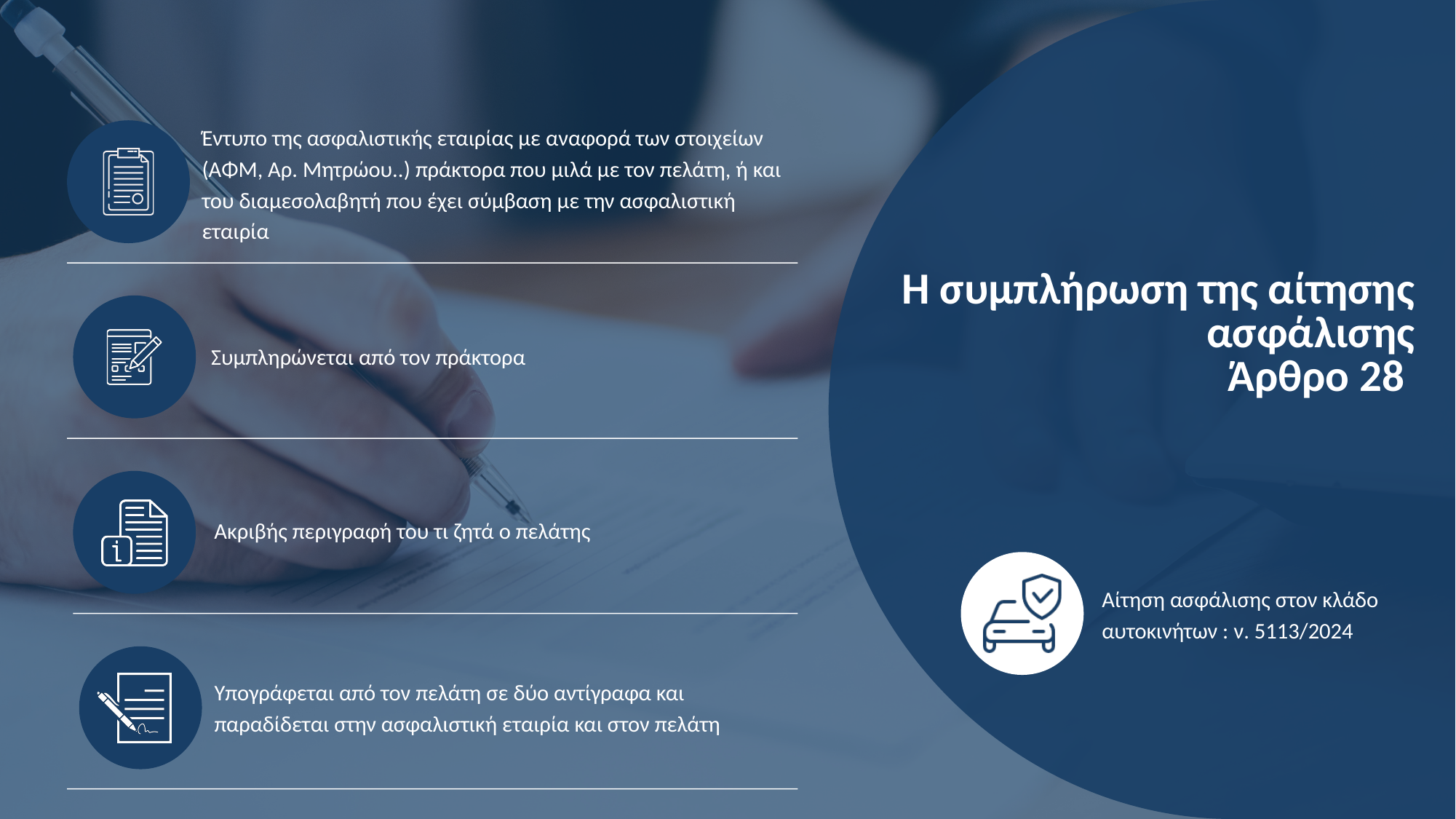

Έντυπο της ασφαλιστικής εταιρίας με αναφορά των στοιχείων (ΑΦΜ, Αρ. Μητρώου..) πράκτορα που μιλά με τον πελάτη, ή και του διαμεσολαβητή που έχει σύμβαση με την ασφαλιστική εταιρία

Η συμπλήρωση της αίτησης ασφάλισης
Άρθρο 28

Συμπληρώνεται από τον πράκτορα

Ακριβής περιγραφή του τι ζητά ο πελάτης

Αίτηση ασφάλισης στον κλάδο αυτοκινήτων : ν. 5113/2024

Υπογράφεται από τον πελάτη σε δύο αντίγραφα και παραδίδεται στην ασφαλιστική εταιρία και στον πελάτη